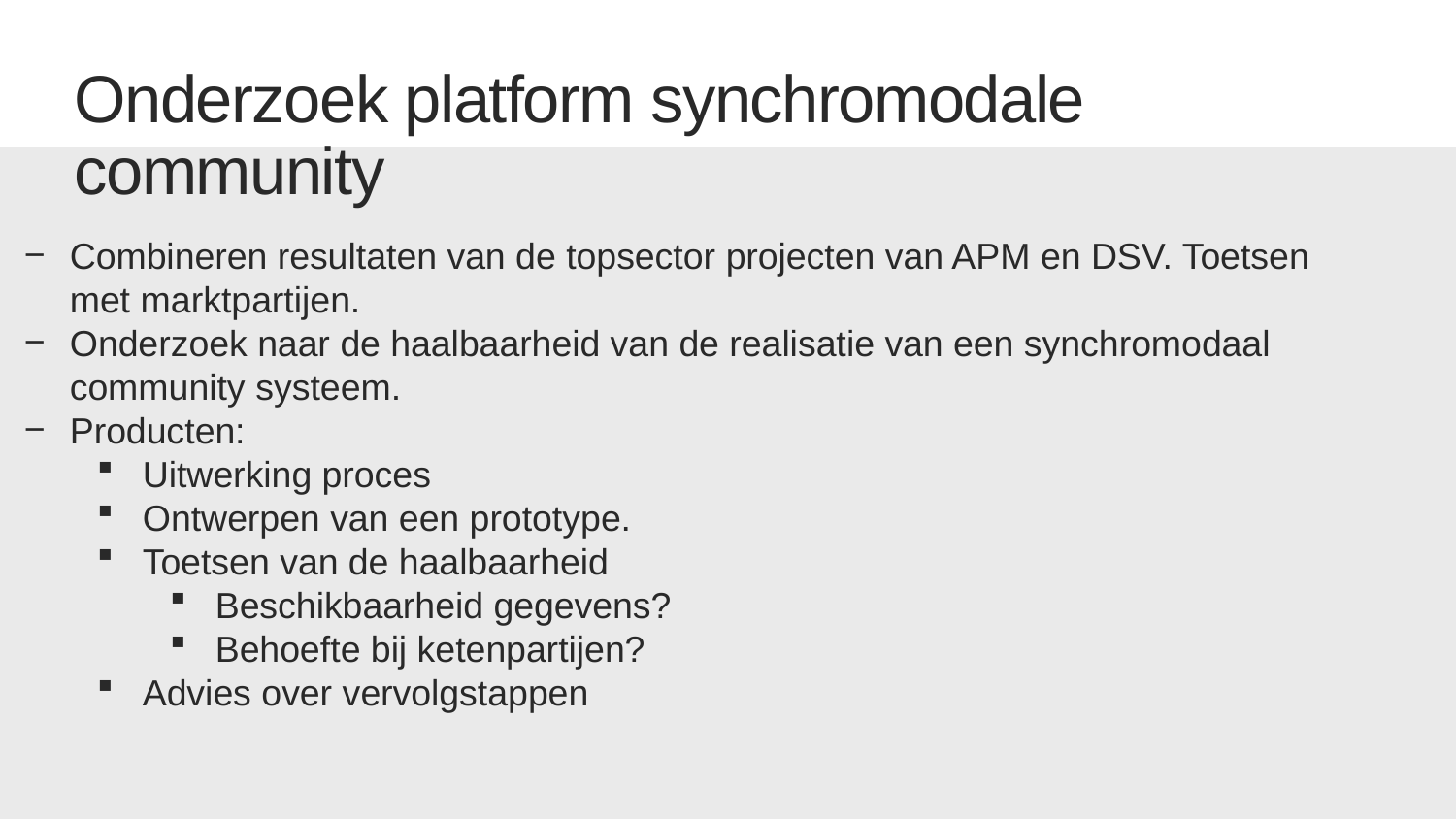

Onderzoek platform synchromodale community

Combineren resultaten van de topsector projecten van APM en DSV. Toetsen met marktpartijen.
Onderzoek naar de haalbaarheid van de realisatie van een synchromodaal community systeem.
Producten:
Uitwerking proces
Ontwerpen van een prototype.
Toetsen van de haalbaarheid
Beschikbaarheid gegevens?
Behoefte bij ketenpartijen?
Advies over vervolgstappen